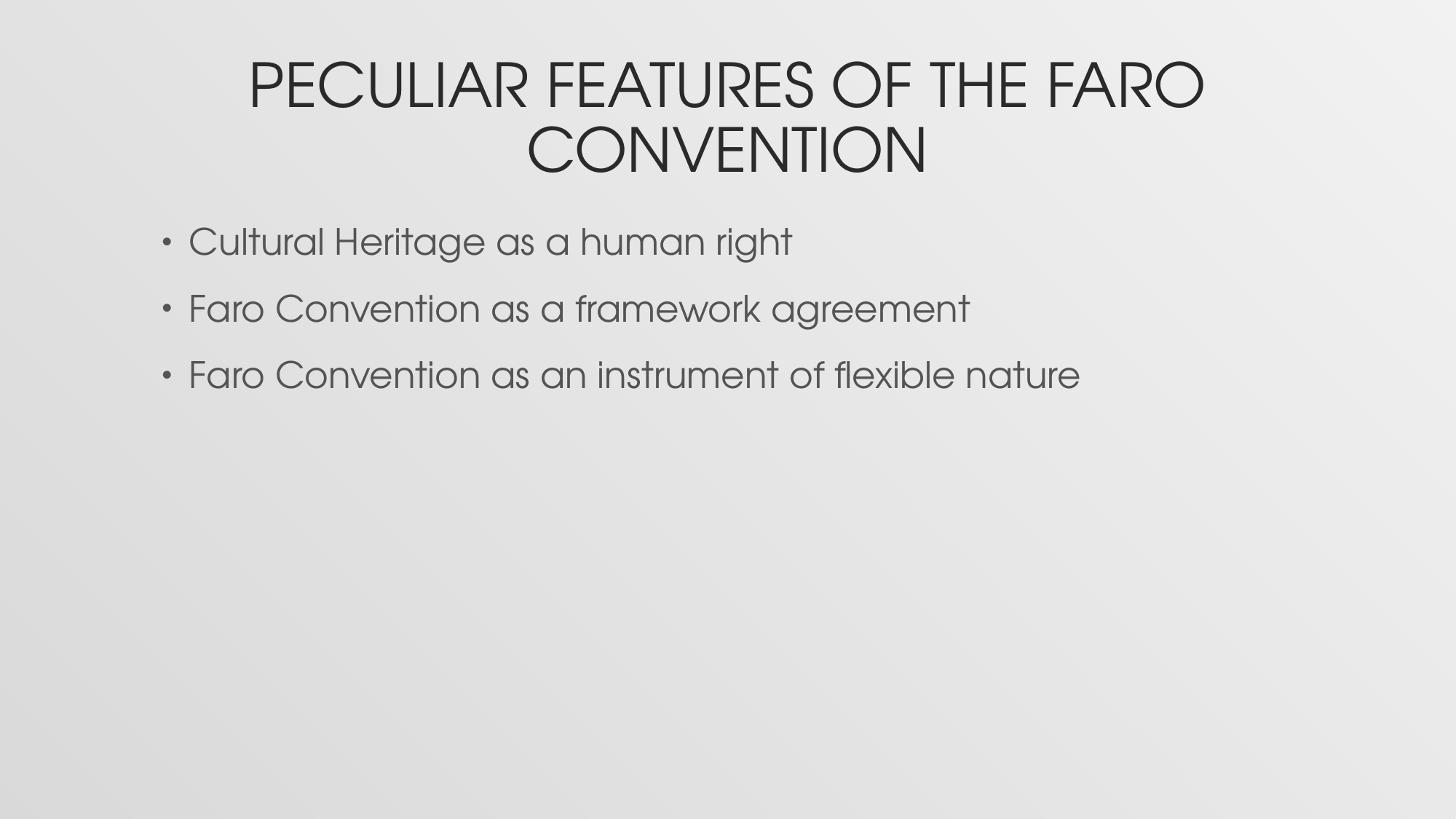

# Peculiar features of the Faro Convention
Cultural Heritage as a human right
Faro Convention as a framework agreement
Faro Convention as an instrument of flexible nature